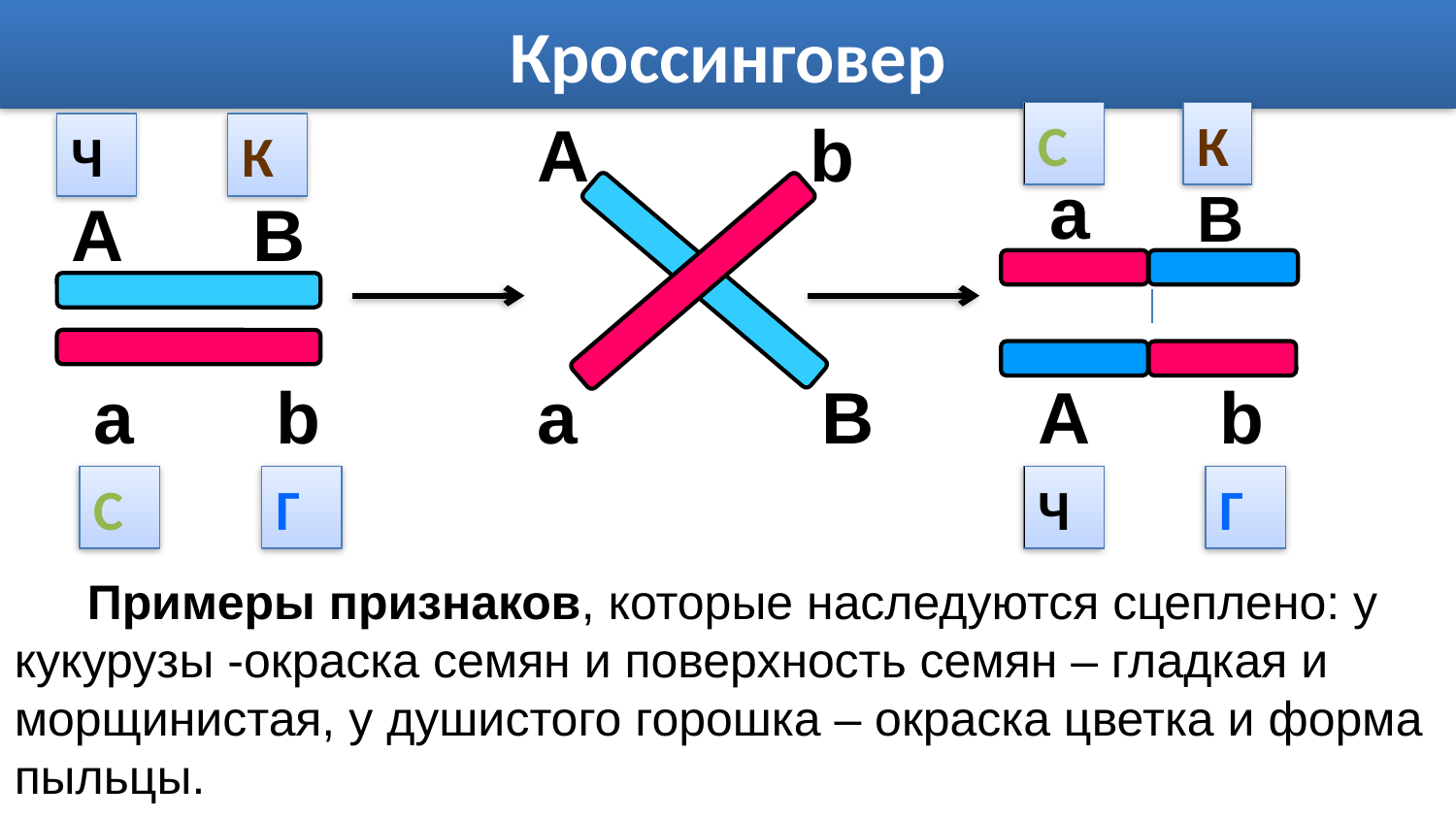

# Кроссинговер
А
b
С
К
К
Ч

a
В
А
B

а
b
a
B
А
b
С
Г
Ч
Г
Примеры признаков, которые наследуются сцеплено: у кукурузы -окраска семян и поверхность семян – гладкая и морщинистая, у душистого горошка – окраска цветка и форма пыльцы.